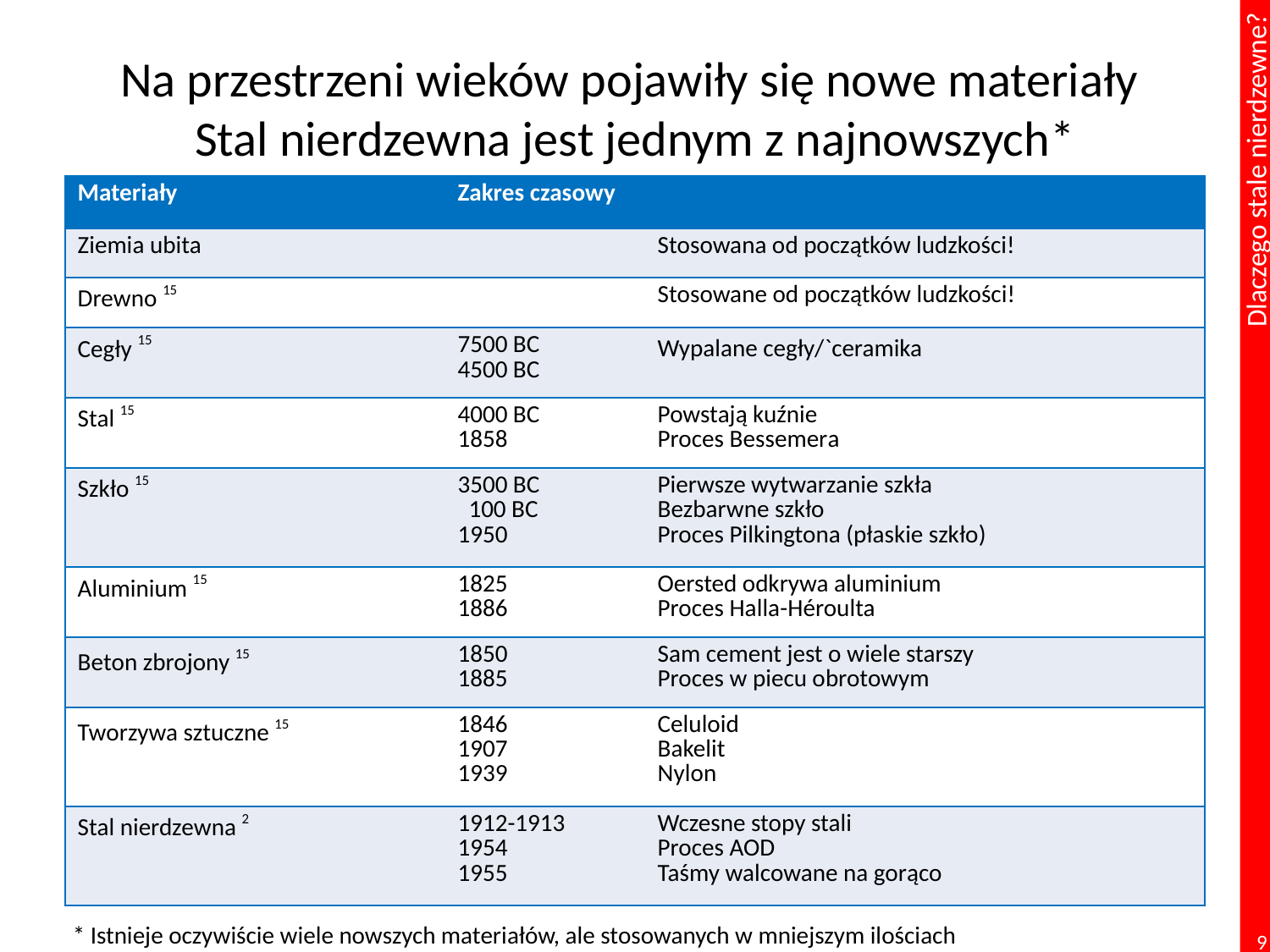

# Na przestrzeni wieków pojawiły się nowe materiały Stal nierdzewna jest jednym z najnowszych*
| Materiały | Zakres czasowy |  |
| --- | --- | --- |
| Ziemia ubita |  | Stosowana od początków ludzkości! |
| Drewno 15 |  | Stosowane od początków ludzkości! |
| Cegły 15 | 7500 BC 4500 BC | Wypalane cegły/`ceramika |
| Stal 15 | 4000 BC 1858 | Powstają kuźnie Proces Bessemera |
| Szkło 15 | 3500 BC 100 BC 1950 | Pierwsze wytwarzanie szkła Bezbarwne szkło Proces Pilkingtona (płaskie szkło) |
| Aluminium 15 | 1825 1886 | Oersted odkrywa aluminium Proces Halla-Héroulta |
| Beton zbrojony 15 | 1850 1885 | Sam cement jest o wiele starszy Proces w piecu obrotowym |
| Tworzywa sztuczne 15 | 1846 1907 1939 | Celuloid Bakelit Nylon |
| Stal nierdzewna 2 | 1912-1913 1954 1955 | Wczesne stopy stali Proces AOD Taśmy walcowane na gorąco |
* Istnieje oczywiście wiele nowszych materiałów, ale stosowanych w mniejszym ilościach
9